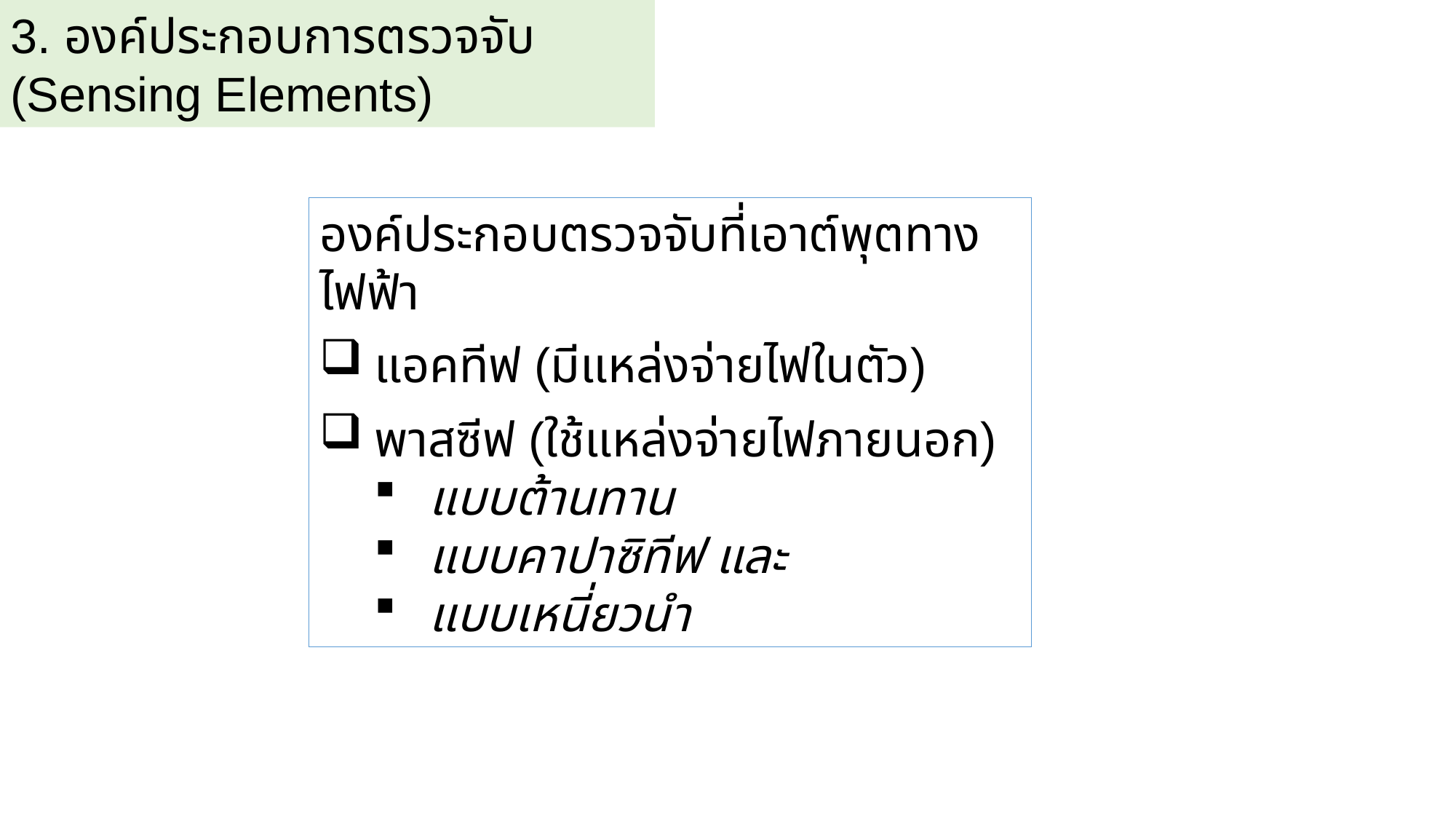

3. องค์ประกอบการตรวจจับ (Sensing Elements)
องค์ประกอบตรวจจับที่เอาต์พุตทางไฟฟ้า

แอคทีฟ (มีแหล่งจ่ายไฟในตัว)

พาสซีฟ (ใช้แหล่งจ่ายไฟภายนอก)
แบบต้านทาน
แบบคาปาซิทีฟ และ
แบบเหนี่ยวนำ